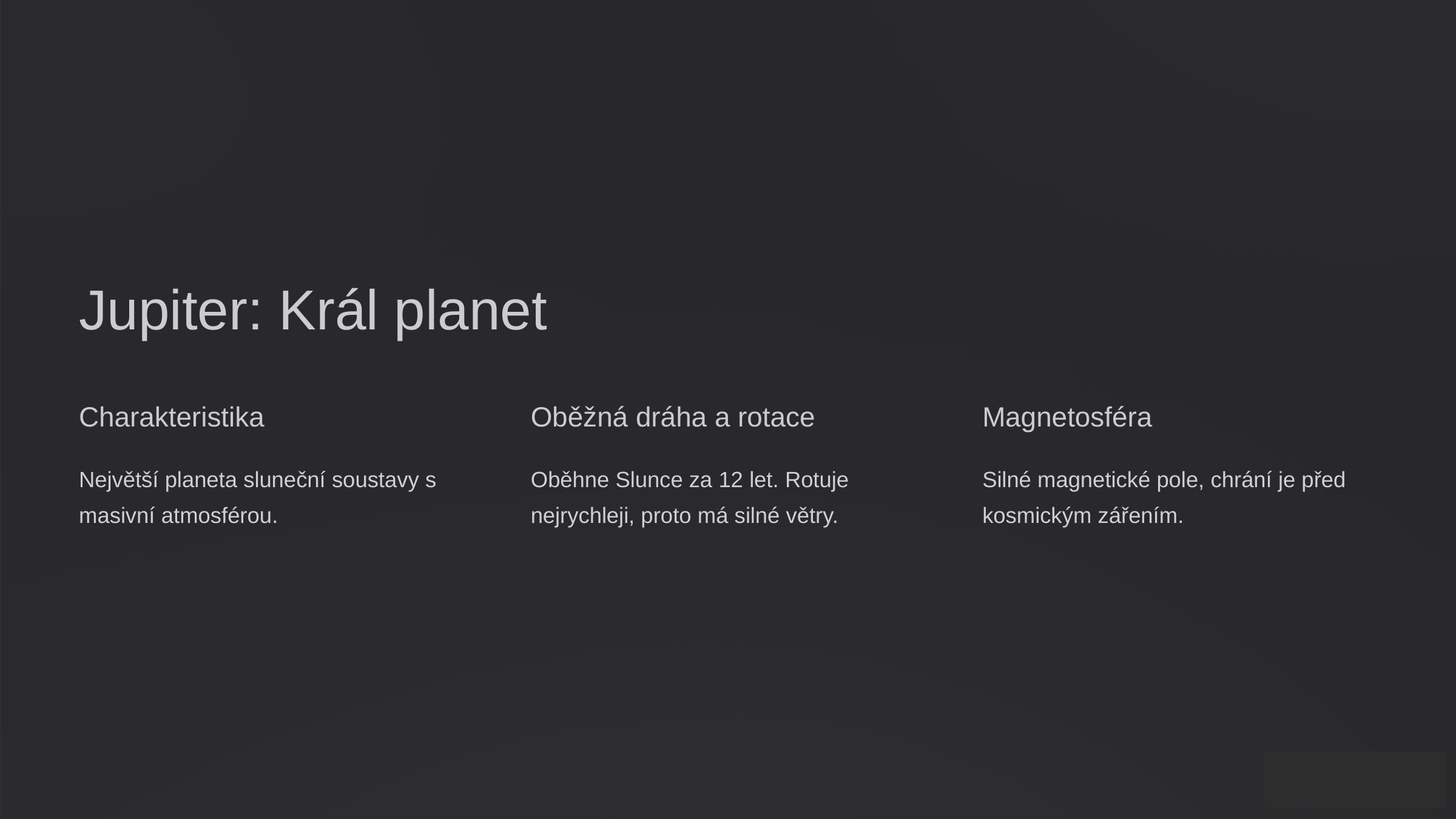

Jupiter: Král planet

Charakteristika
Oběžná dráha a rotace
Magnetosféra
Největší planeta sluneční soustavy s masivní atmosférou.
Oběhne Slunce za 12 let. Rotuje nejrychleji, proto má silné větry.
Silné magnetické pole, chrání je před kosmickým zářením.